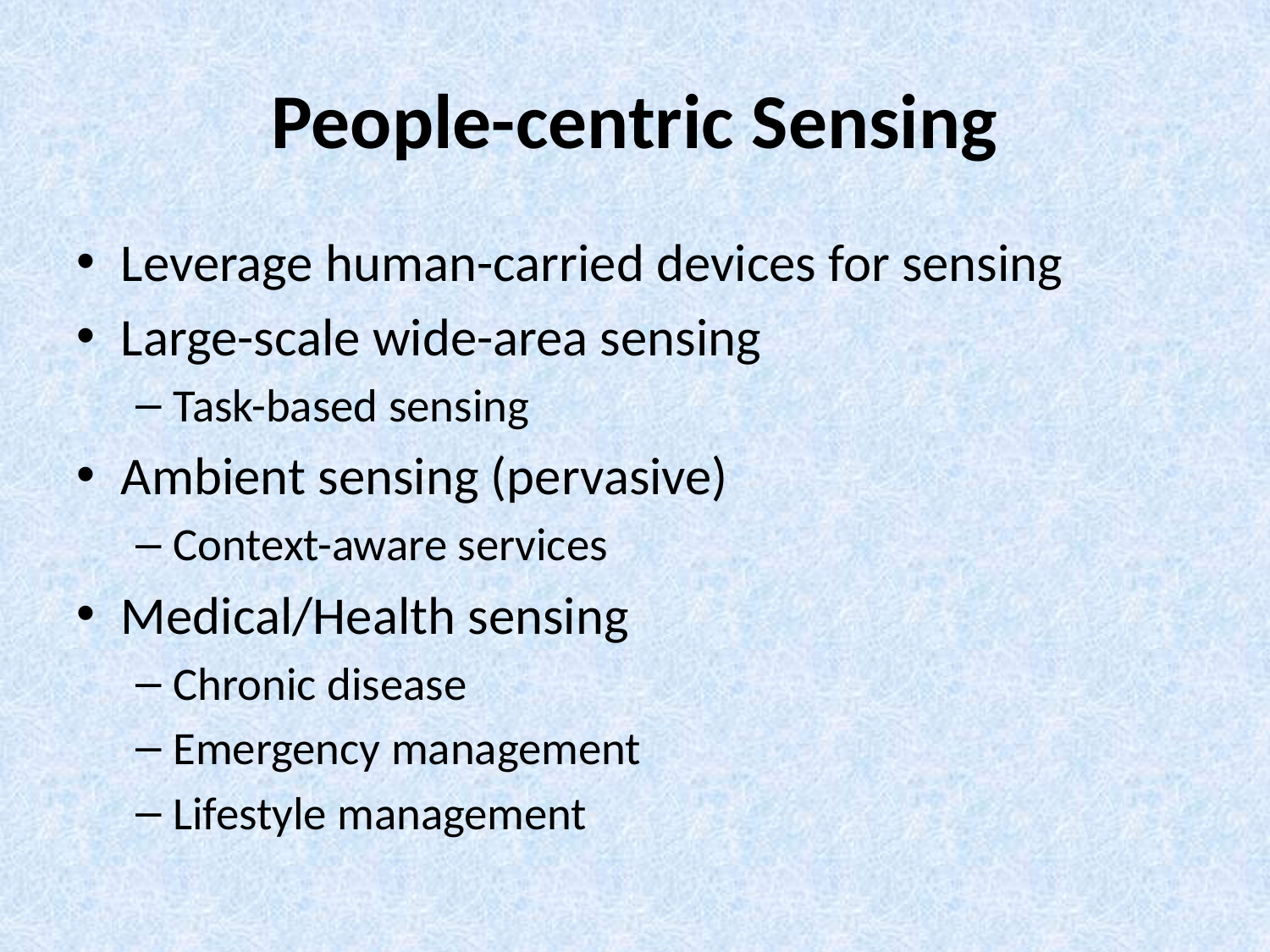

# People-centric Sensing
Leverage human-carried devices for sensing
Large-scale wide-area sensing
Task-based sensing
Ambient sensing (pervasive)
Context-aware services
Medical/Health sensing
Chronic disease
Emergency management
Lifestyle management